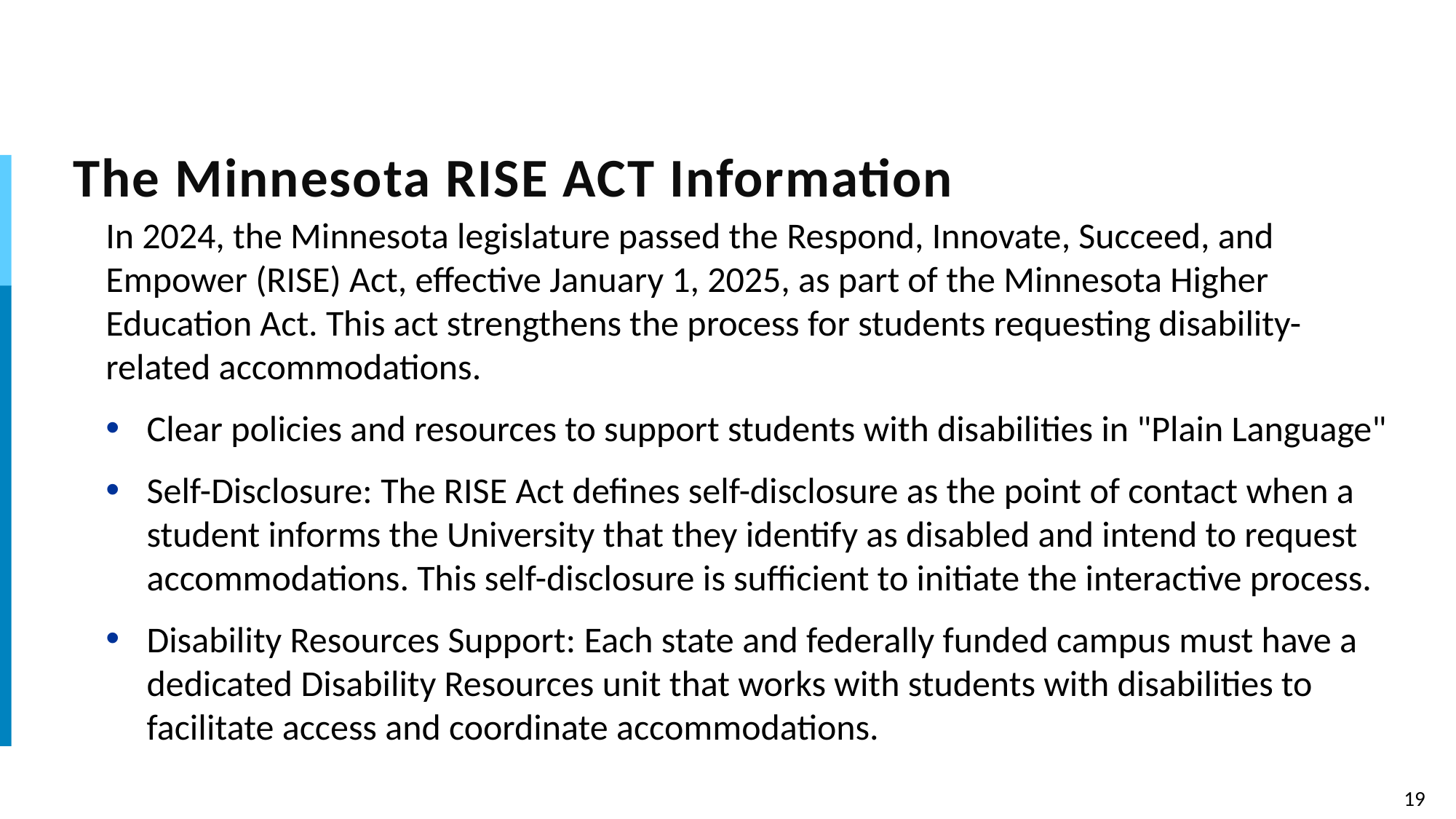

# The Minnesota RISE ACT Information
In 2024, the Minnesota legislature passed the Respond, Innovate, Succeed, and Empower (RISE) Act, effective January 1, 2025, as part of the Minnesota Higher Education Act. This act strengthens the process for students requesting disability-related accommodations.
Clear policies and resources to support students with disabilities in "Plain Language"
Self-Disclosure: The RISE Act defines self-disclosure as the point of contact when a student informs the University that they identify as disabled and intend to request accommodations. This self-disclosure is sufficient to initiate the interactive process.
Disability Resources Support: Each state and federally funded campus must have a dedicated Disability Resources unit that works with students with disabilities to facilitate access and coordinate accommodations.